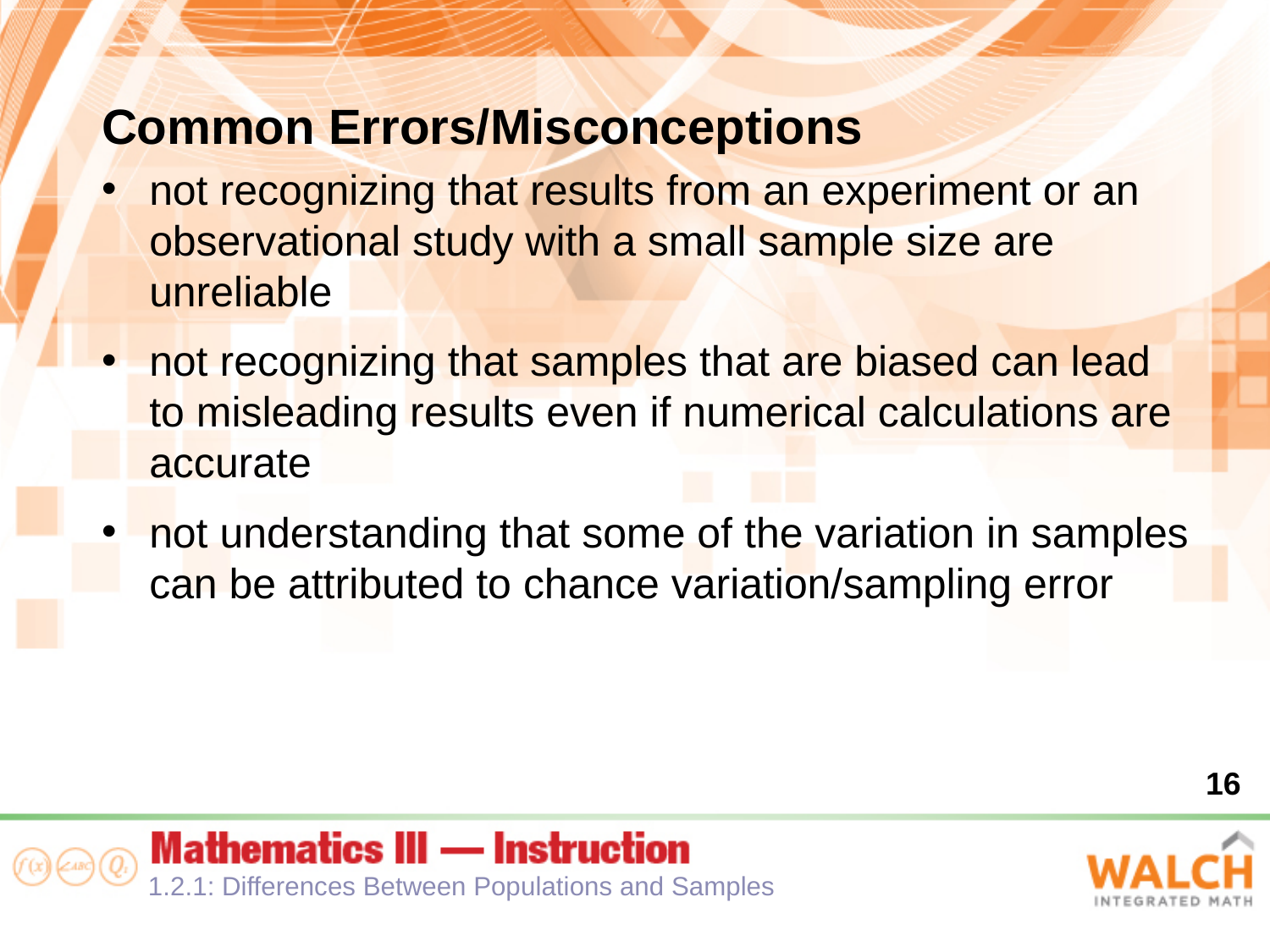

Common Errors/Misconceptions
not recognizing that results from an experiment or an observational study with a small sample size are unreliable
not recognizing that samples that are biased can lead to misleading results even if numerical calculations are accurate
not understanding that some of the variation in samples can be attributed to chance variation/sampling error

16
1.2.1: Differences Between Populations and Samples